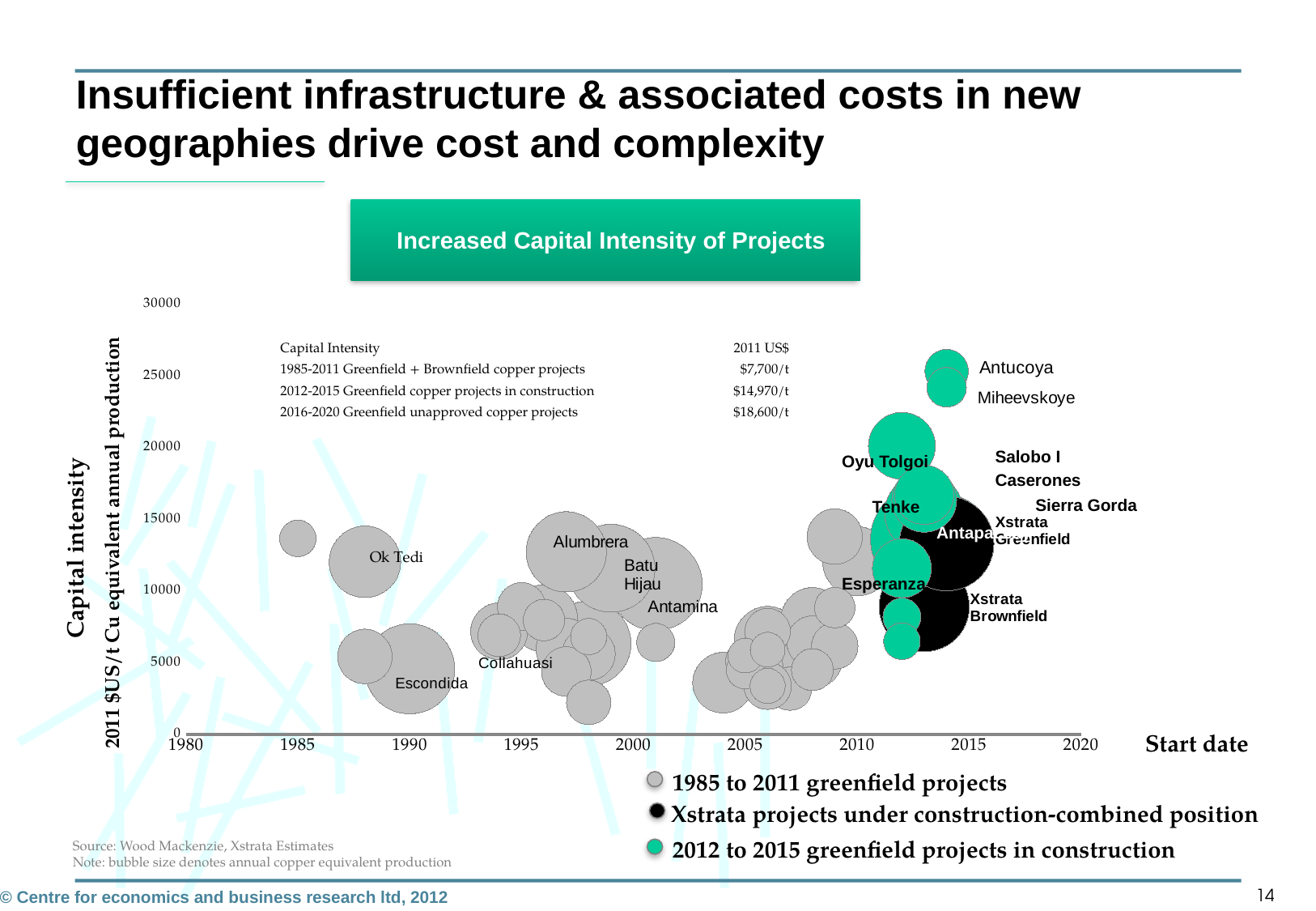

# Insufficient infrastructure & associated costs in new geographies drive cost and complexity
Increased Capital Intensity of Projects

### Chart

| Category | Y-Values |
|---|---|
2011 $US/t Cu equivalent annual production
Capital intensity
| Capital Intensity | 2011 US$ |
| --- | --- |
| 1985-2011 Greenfield + Brownfield copper projects | $7,700/t |
| 2012-2015 Greenfield copper projects in construction | $14,970/t |
| 2016-2020 Greenfield unapproved copper projects | $18,600/t |
Salobo I
Oyu Tolgoi
Caserones
Sierra Gorda
Tenke
Antapaccay
Esperanza
Start date
1985 to 2011 greenfield projects

Xstrata projects under construction-combined position

2012 to 2015 greenfield projects in construction

Source: Wood Mackenzie, Xstrata Estimates
Note: bubble size denotes annual copper equivalent production